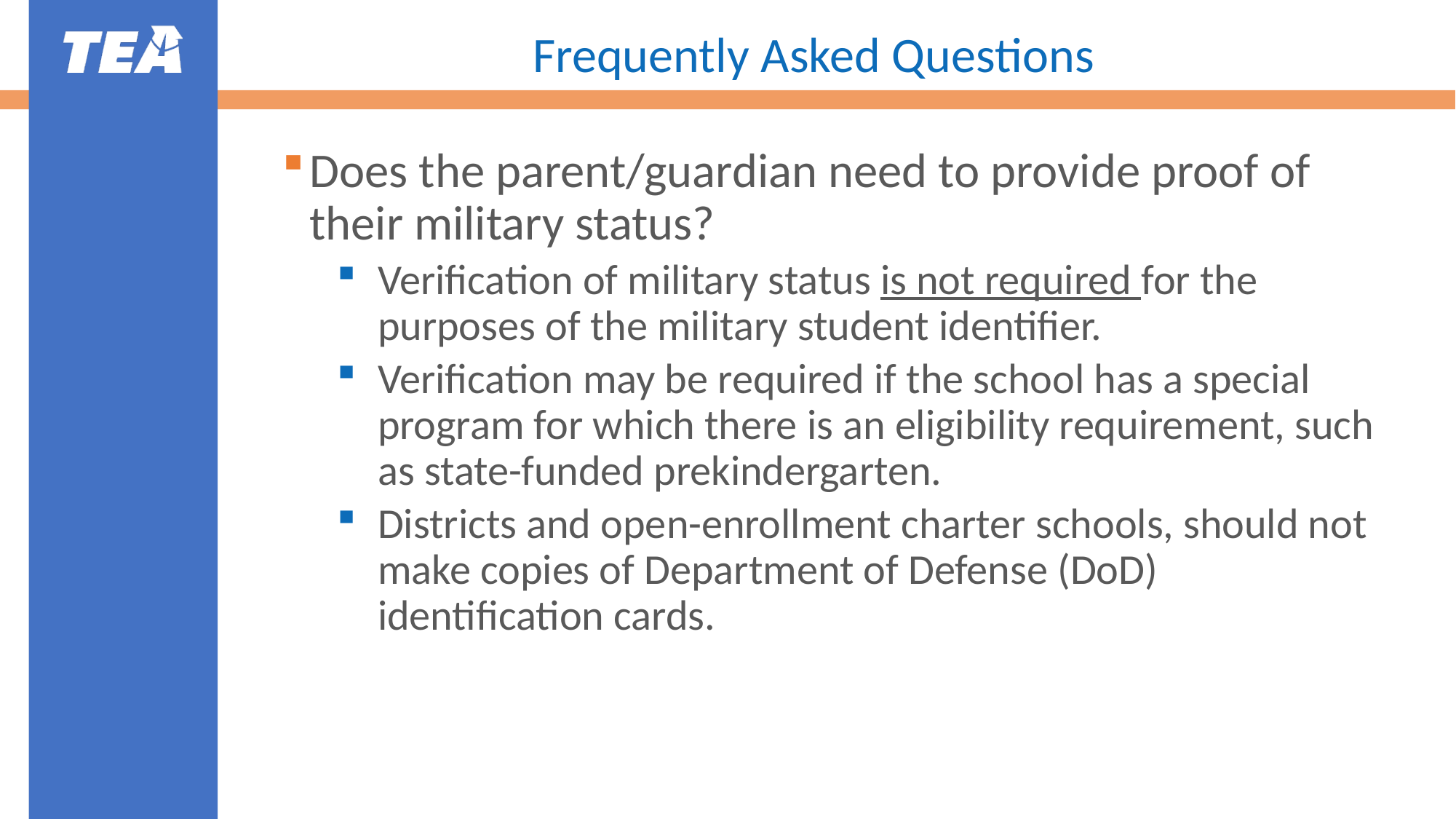

# Frequently Asked Questions 1
Does the parent/guardian need to provide proof of their military status?
Verification of military status is not required for the purposes of the military student identifier.
Verification may be required if the school has a special program for which there is an eligibility requirement, such as state-funded prekindergarten.
Districts and open-enrollment charter schools, should not make copies of Department of Defense (DoD) identification cards.